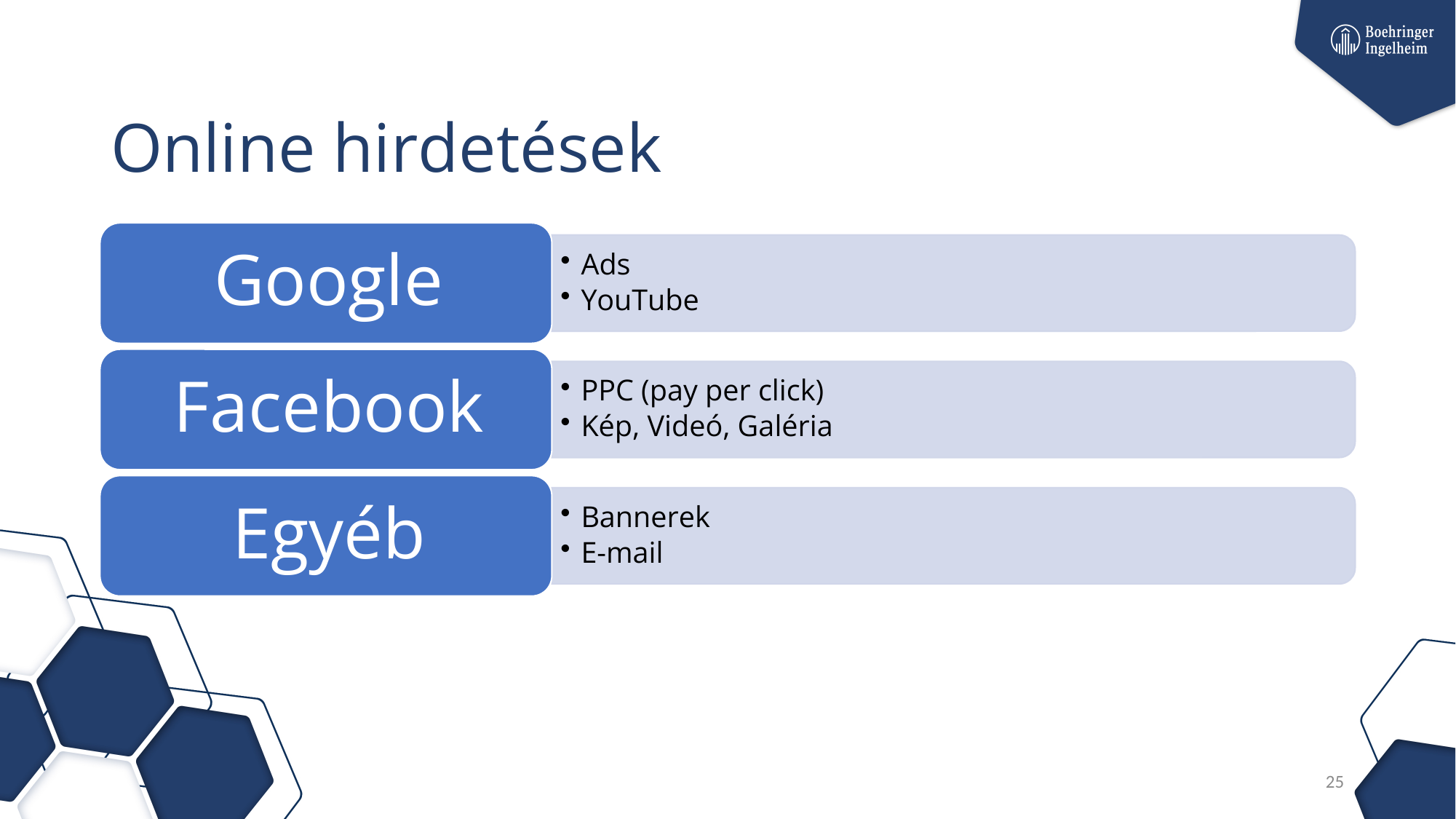

# Online hirdetések
Ads
YouTube
Google
PPC (pay per click)
Kép, Videó, Galéria
Facebook
Bannerek
E-mail
Egyéb
25